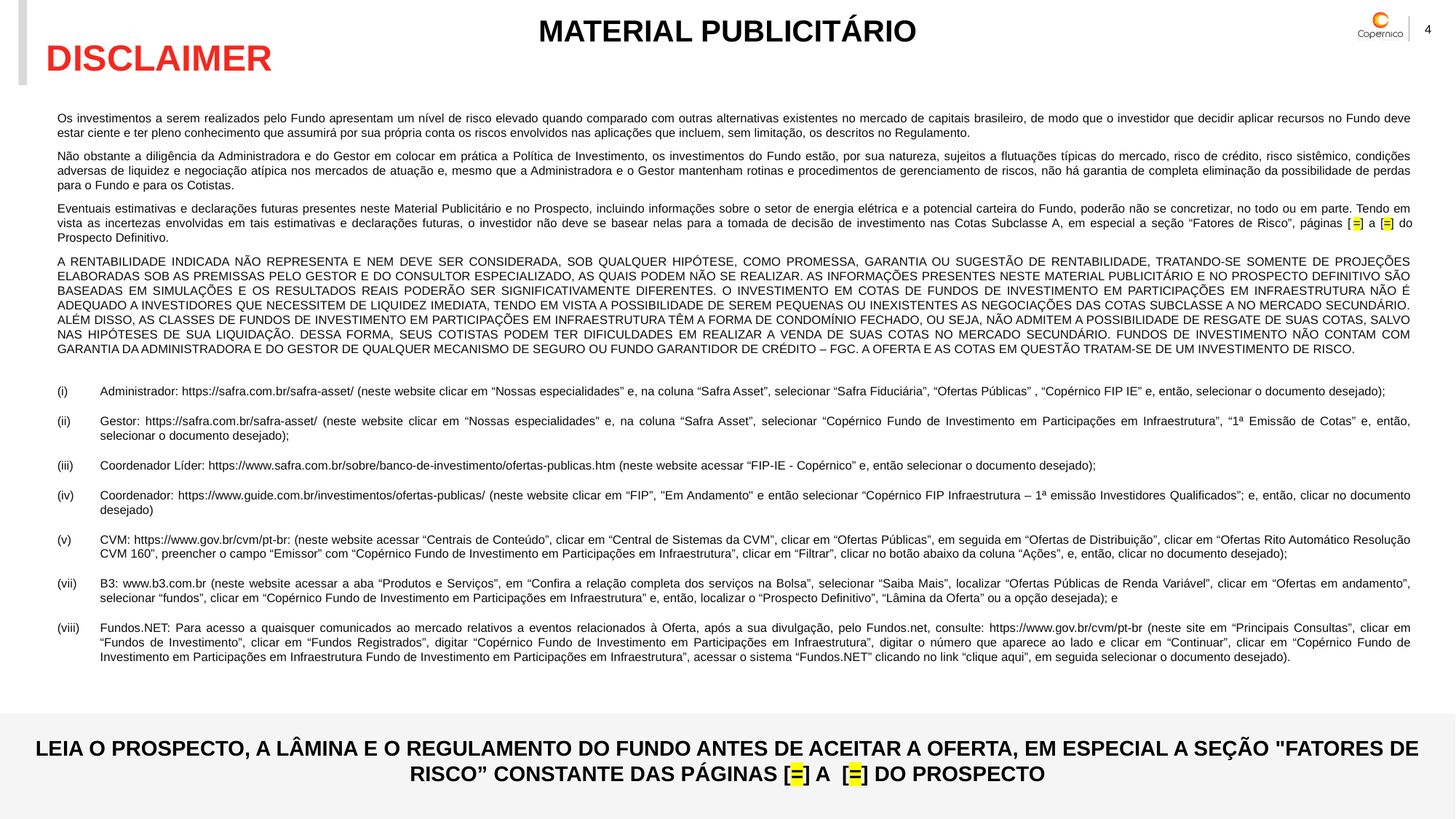

# DISCLAIMER
Os investimentos a serem realizados pelo Fundo apresentam um nível de risco elevado quando comparado com outras alternativas existentes no mercado de capitais brasileiro, de modo que o investidor que decidir aplicar recursos no Fundo deve estar ciente e ter pleno conhecimento que assumirá por sua própria conta os riscos envolvidos nas aplicações que incluem, sem limitação, os descritos no Regulamento.
Não obstante a diligência da Administradora e do Gestor em colocar em prática a Política de Investimento, os investimentos do Fundo estão, por sua natureza, sujeitos a flutuações típicas do mercado, risco de crédito, risco sistêmico, condições adversas de liquidez e negociação atípica nos mercados de atuação e, mesmo que a Administradora e o Gestor mantenham rotinas e procedimentos de gerenciamento de riscos, não há garantia de completa eliminação da possibilidade de perdas para o Fundo e para os Cotistas.
Eventuais estimativas e declarações futuras presentes neste Material Publicitário e no Prospecto, incluindo informações sobre o setor de energia elétrica e a potencial carteira do Fundo, poderão não se concretizar, no todo ou em parte. Tendo em vista as incertezas envolvidas em tais estimativas e declarações futuras, o investidor não deve se basear nelas para a tomada de decisão de investimento nas Cotas Subclasse A, em especial a seção “Fatores de Risco”, páginas [=] a [=] do Prospecto Definitivo.
A RENTABILIDADE INDICADA NÃO REPRESENTA E NEM DEVE SER CONSIDERADA, SOB QUALQUER HIPÓTESE, COMO PROMESSA, GARANTIA OU SUGESTÃO DE RENTABILIDADE, TRATANDO-SE SOMENTE DE PROJEÇÕES ELABORADAS SOB AS PREMISSAS PELO GESTOR E DO CONSULTOR ESPECIALIZADO, AS QUAIS PODEM NÃO SE REALIZAR. AS INFORMAÇÕES PRESENTES NESTE MATERIAL PUBLICITÁRIO E NO PROSPECTO DEFINITIVO SÃO BASEADAS EM SIMULAÇÕES E OS RESULTADOS REAIS PODERÃO SER SIGNIFICATIVAMENTE DIFERENTES. O INVESTIMENTO EM COTAS DE FUNDOS DE INVESTIMENTO EM PARTICIPAÇÕES EM INFRAESTRUTURA NÃO É ADEQUADO A INVESTIDORES QUE NECESSITEM DE LIQUIDEZ IMEDIATA, TENDO EM VISTA A POSSIBILIDADE DE SEREM PEQUENAS OU INEXISTENTES AS NEGOCIAÇÕES DAS COTAS SUBCLASSE A NO MERCADO SECUNDÁRIO. ALÉM DISSO, AS CLASSES DE FUNDOS DE INVESTIMENTO EM PARTICIPAÇÕES EM INFRAESTRUTURA TÊM A FORMA DE CONDOMÍNIO FECHADO, OU SEJA, NÃO ADMITEM A POSSIBILIDADE DE RESGATE DE SUAS COTAS, SALVO NAS HIPÓTESES DE SUA LIQUIDAÇÃO. DESSA FORMA, SEUS COTISTAS PODEM TER DIFICULDADES EM REALIZAR A VENDA DE SUAS COTAS NO MERCADO SECUNDÁRIO. FUNDOS DE INVESTIMENTO NÃO CONTAM COM GARANTIA DA ADMINISTRADORA E DO GESTOR DE QUALQUER MECANISMO DE SEGURO OU FUNDO GARANTIDOR DE CRÉDITO – FGC. A OFERTA E AS COTAS EM QUESTÃO TRATAM-SE DE UM INVESTIMENTO DE RISCO.

Administrador: https://safra.com.br/safra-asset/ (neste website clicar em “Nossas especialidades” e, na coluna “Safra Asset”, selecionar “Safra Fiduciária”, “Ofertas Públicas” , “Copérnico FIP IE” e, então, selecionar o documento desejado);
Gestor: https://safra.com.br/safra-asset/ (neste website clicar em “Nossas especialidades” e, na coluna “Safra Asset”, selecionar “Copérnico Fundo de Investimento em Participações em Infraestrutura”, “1ª Emissão de Cotas” e, então, selecionar o documento desejado);
(iii)	Coordenador Líder: https://www.safra.com.br/sobre/banco-de-investimento/ofertas-publicas.htm (neste website acessar “FIP-IE - Copérnico” e, então selecionar o documento desejado);
Coordenador: https://www.guide.com.br/investimentos/ofertas-publicas/ (neste website clicar em “FIP”, "Em Andamento" e então selecionar “Copérnico FIP Infraestrutura – 1ª emissão Investidores Qualificados”; e, então, clicar no documento desejado)
CVM: https://www.gov.br/cvm/pt-br: (neste website acessar “Centrais de Conteúdo”, clicar em “Central de Sistemas da CVM”, clicar em “Ofertas Públicas”, em seguida em “Ofertas de Distribuição”, clicar em “Ofertas Rito Automático Resolução CVM 160”, preencher o campo “Emissor” com “Copérnico Fundo de Investimento em Participações em Infraestrutura”, clicar em “Filtrar”, clicar no botão abaixo da coluna “Ações”, e, então, clicar no documento desejado);
(vii)	B3: www.b3.com.br (neste website acessar a aba “Produtos e Serviços”, em “Confira a relação completa dos serviços na Bolsa”, selecionar “Saiba Mais”, localizar “Ofertas Públicas de Renda Variável”, clicar em “Ofertas em andamento”, selecionar “fundos”, clicar em “Copérnico Fundo de Investimento em Participações em Infraestrutura” e, então, localizar o “Prospecto Definitivo”, “Lâmina da Oferta” ou a opção desejada); e
(viii)	Fundos.NET: Para acesso a quaisquer comunicados ao mercado relativos a eventos relacionados à Oferta, após a sua divulgação, pelo Fundos.net, consulte: https://www.gov.br/cvm/pt-br (neste site em “Principais Consultas”, clicar em “Fundos de Investimento”, clicar em “Fundos Registrados”, digitar “Copérnico Fundo de Investimento em Participações em Infraestrutura”, digitar o número que aparece ao lado e clicar em “Continuar”, clicar em “Copérnico Fundo de Investimento em Participações em Infraestrutura Fundo de Investimento em Participações em Infraestrutura”, acessar o sistema “Fundos.NET” clicando no link “clique aqui”, em seguida selecionar o documento desejado).

LEIA O PROSPECTO, A LÂMINA E O REGULAMENTO DO FUNDO ANTES DE ACEITAR A OFERTA, EM ESPECIAL A SEÇÃO "FATORES DE RISCO” CONSTANTE DAS PÁGINAS [=] A  [=] DO PROSPECTO